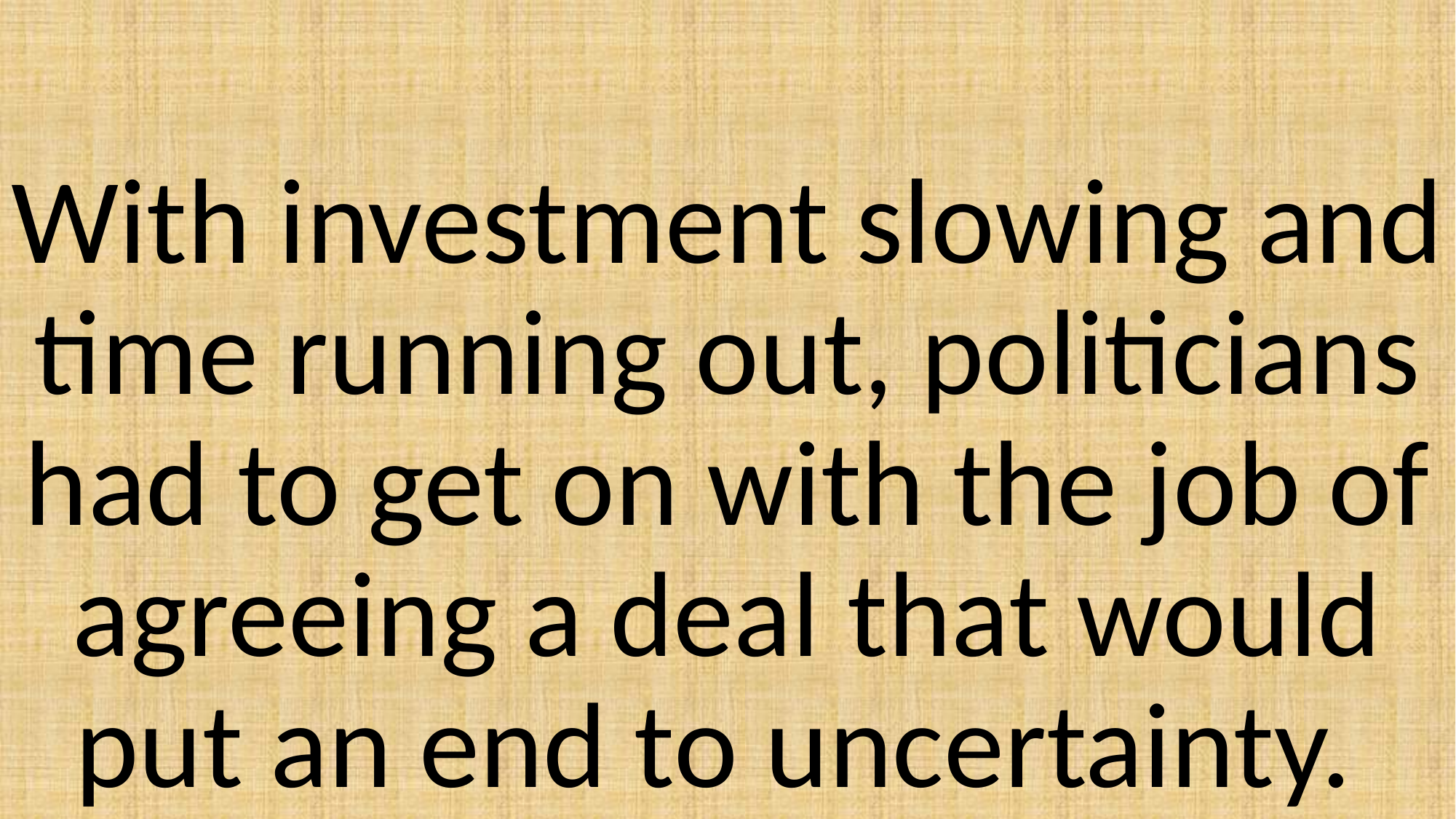

# With investment slowing and time running out, politicians had to get on with the job of agreeing a deal that would put an end to uncertainty.